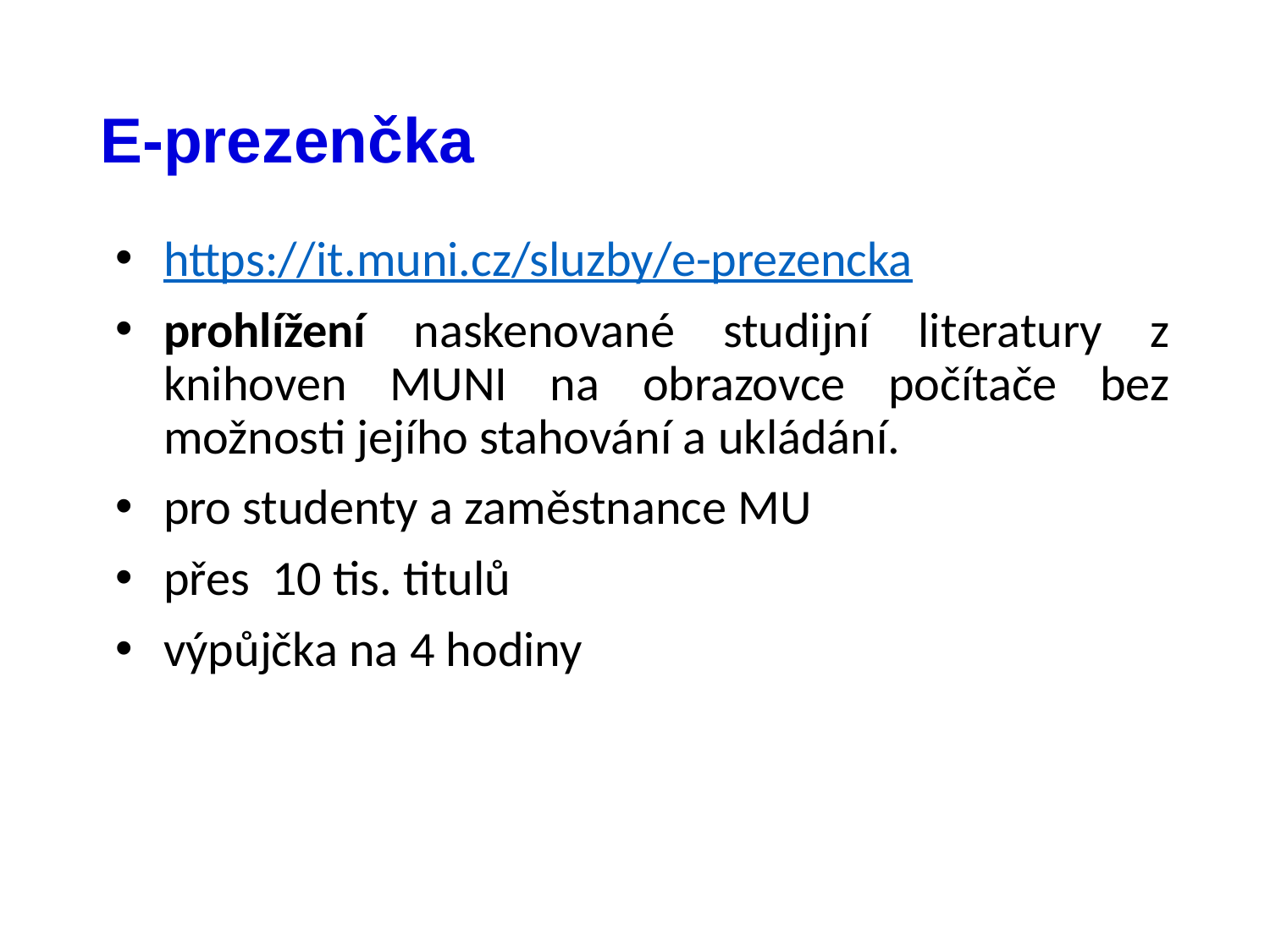

# E-prezenčka
https://it.muni.cz/sluzby/e-prezencka
prohlížení naskenované studijní literatury z knihoven MUNI na obrazovce počítače bez možnosti jejího stahování a ukládání.
pro studenty a zaměstnance MU
přes  10 tis. titulů
výpůjčka na 4 hodiny